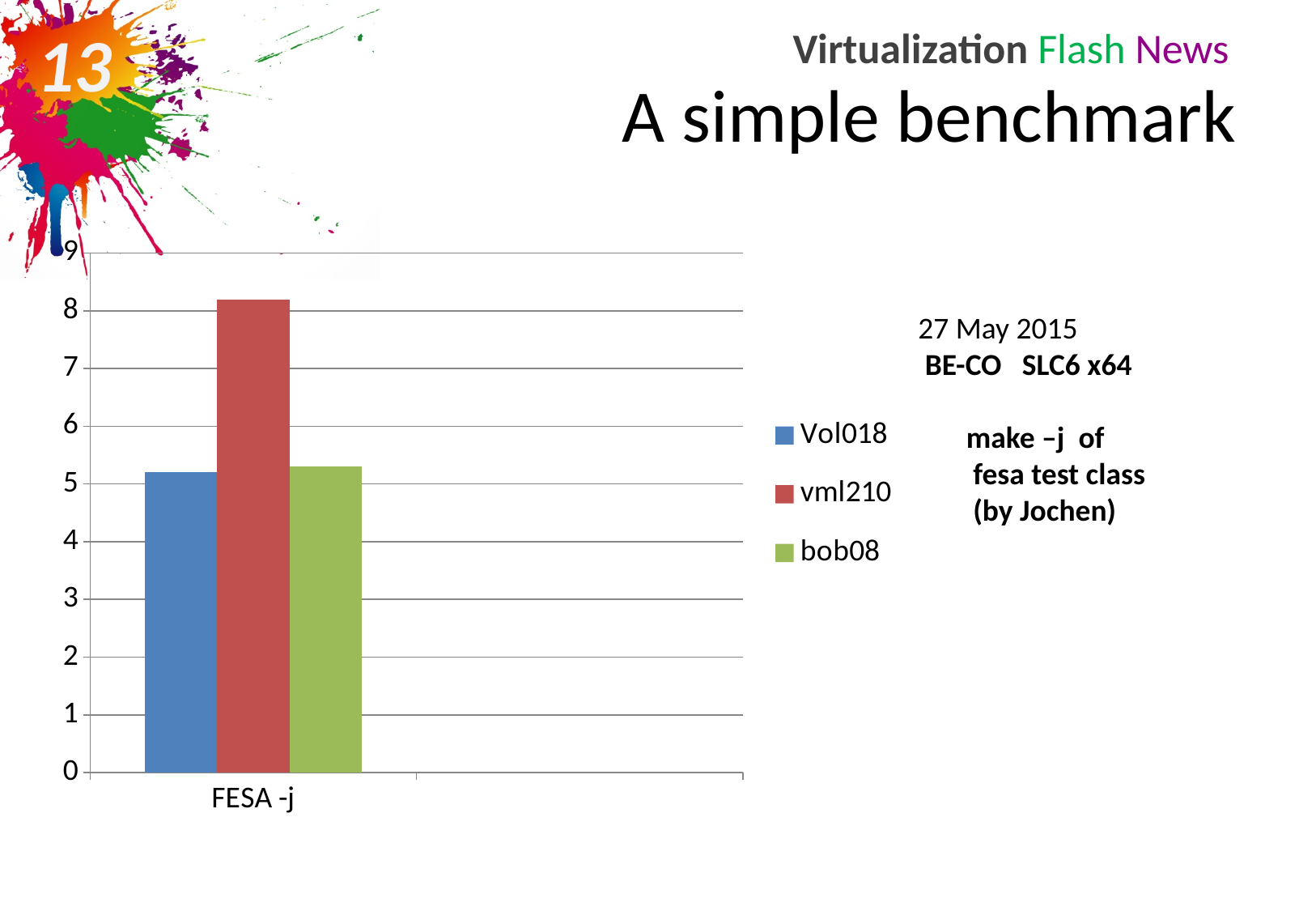

# A simple benchmark

### Chart

| Category | Vol018 | vml210 | bob08 |
|---|---|---|---|
| FESA -j | 5.2 | 8.2 | 5.3 |
27 May 2015
 BE-CO   SLC6 x64

       make –j  of
        fesa test class
        (by Jochen)